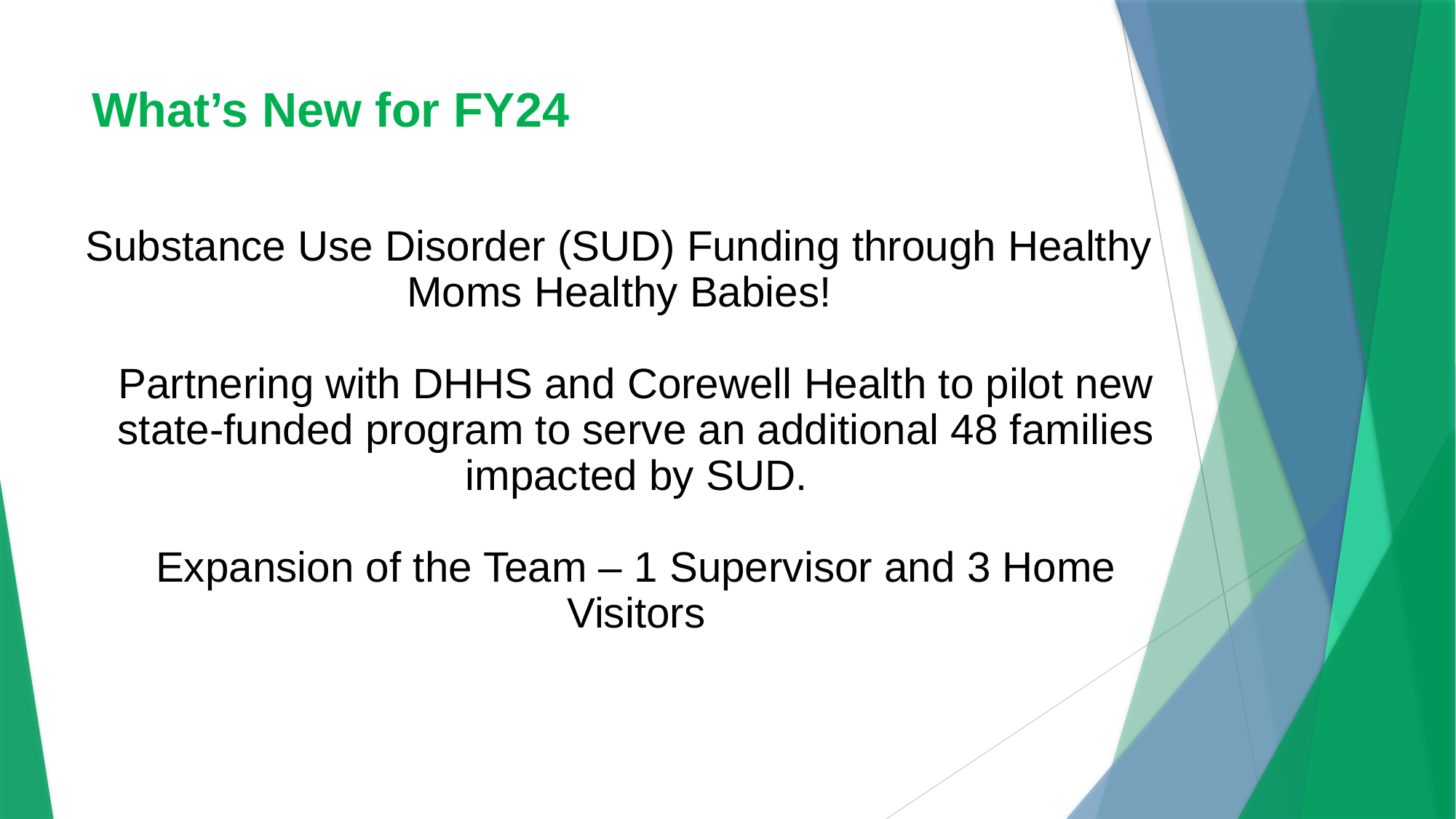

# What’s New for FY24
Substance Use Disorder (SUD) Funding through Healthy Moms Healthy Babies!

Partnering with DHHS and Corewell Health to pilot new state-funded program to serve an additional 48 families impacted by SUD.

Expansion of the Team – 1 Supervisor and 3 Home Visitors